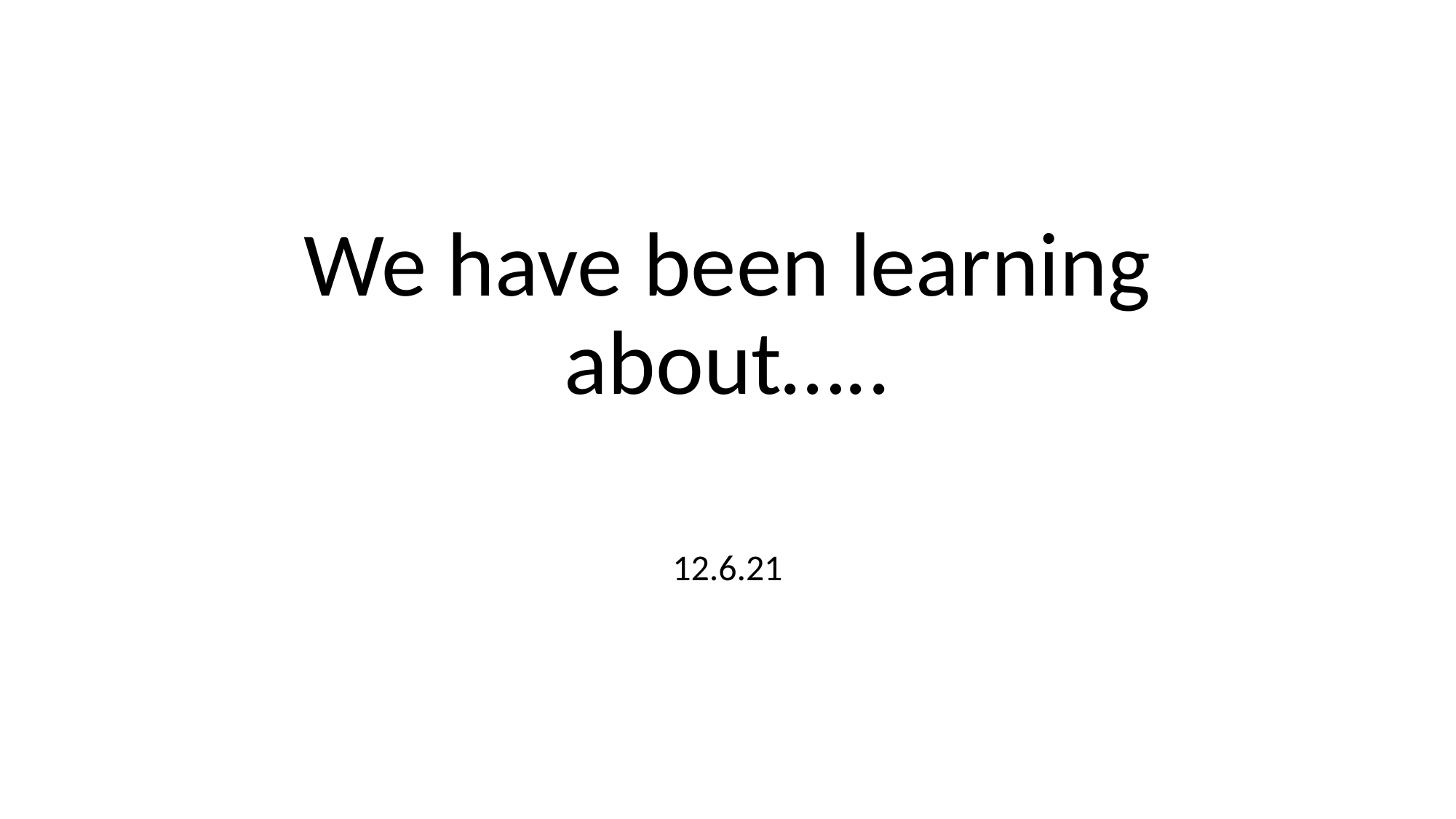

# We have been learning about…..

12.6.21